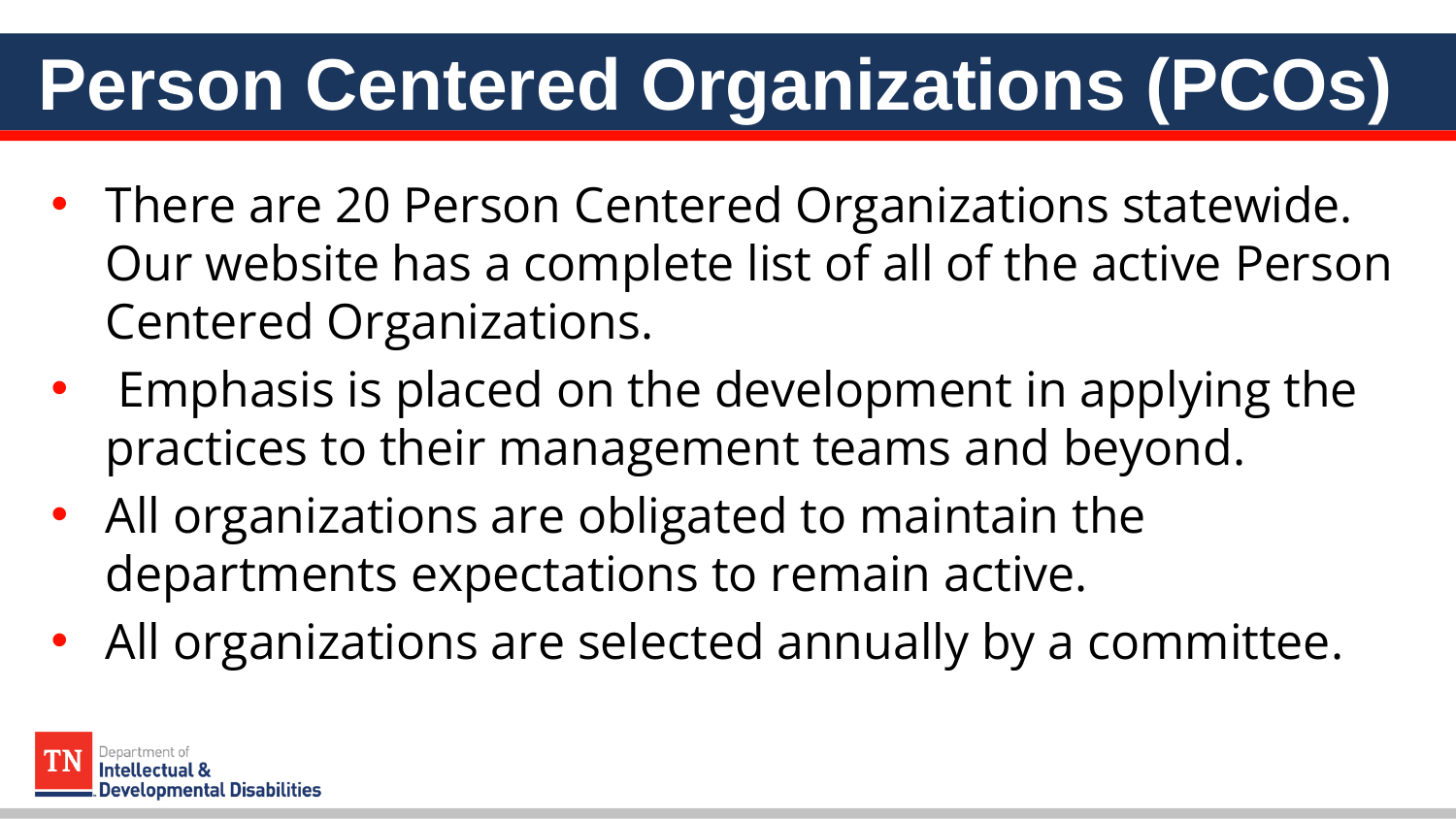

# Person Centered Organizations (PCOs)
There are 20 Person Centered Organizations statewide. Our website has a complete list of all of the active Person Centered Organizations.
 Emphasis is placed on the development in applying the practices to their management teams and beyond.
All organizations are obligated to maintain the departments expectations to remain active.
All organizations are selected annually by a committee.